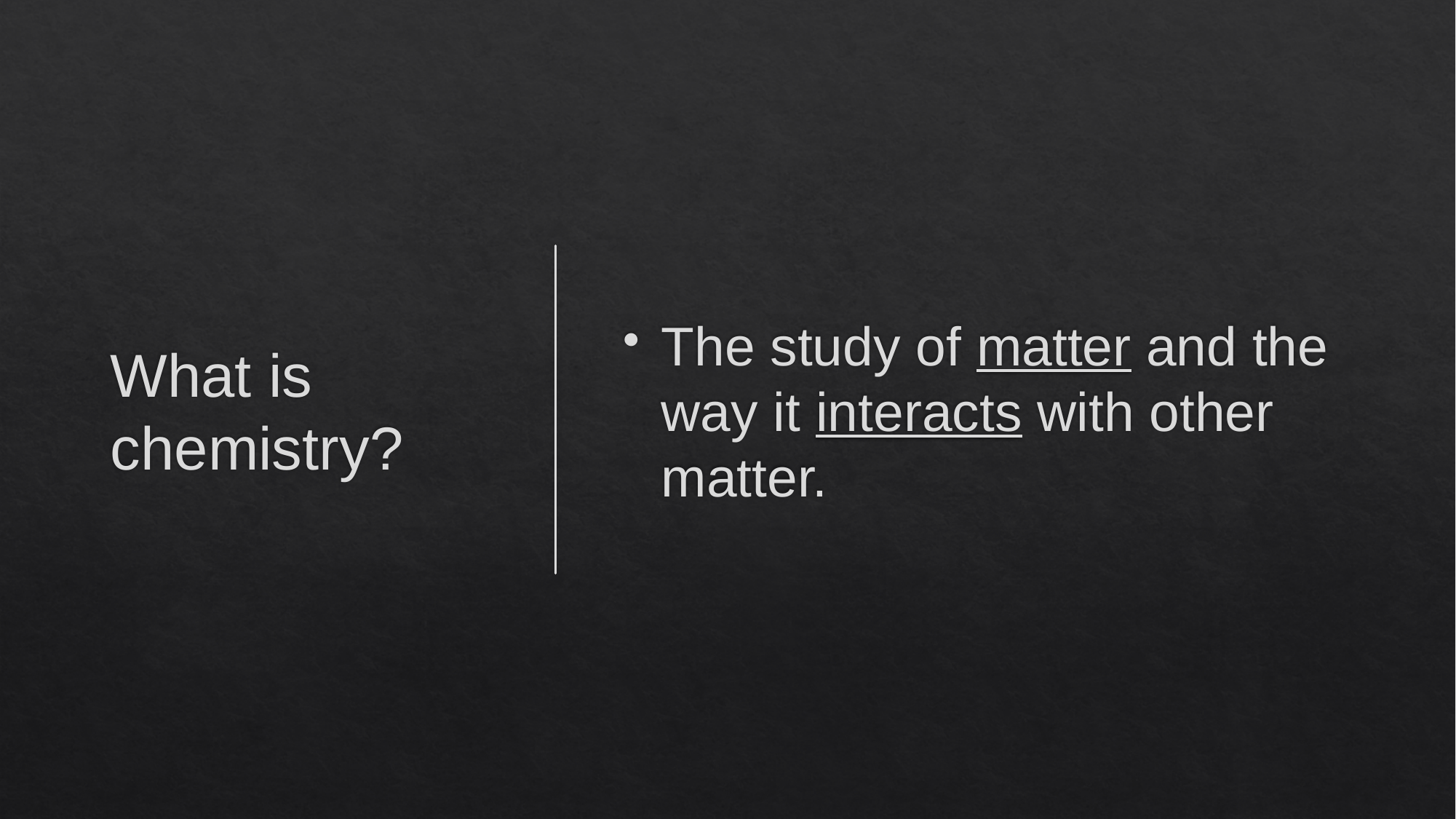

# What is chemistry?
The study of matter and the way it interacts with other matter.